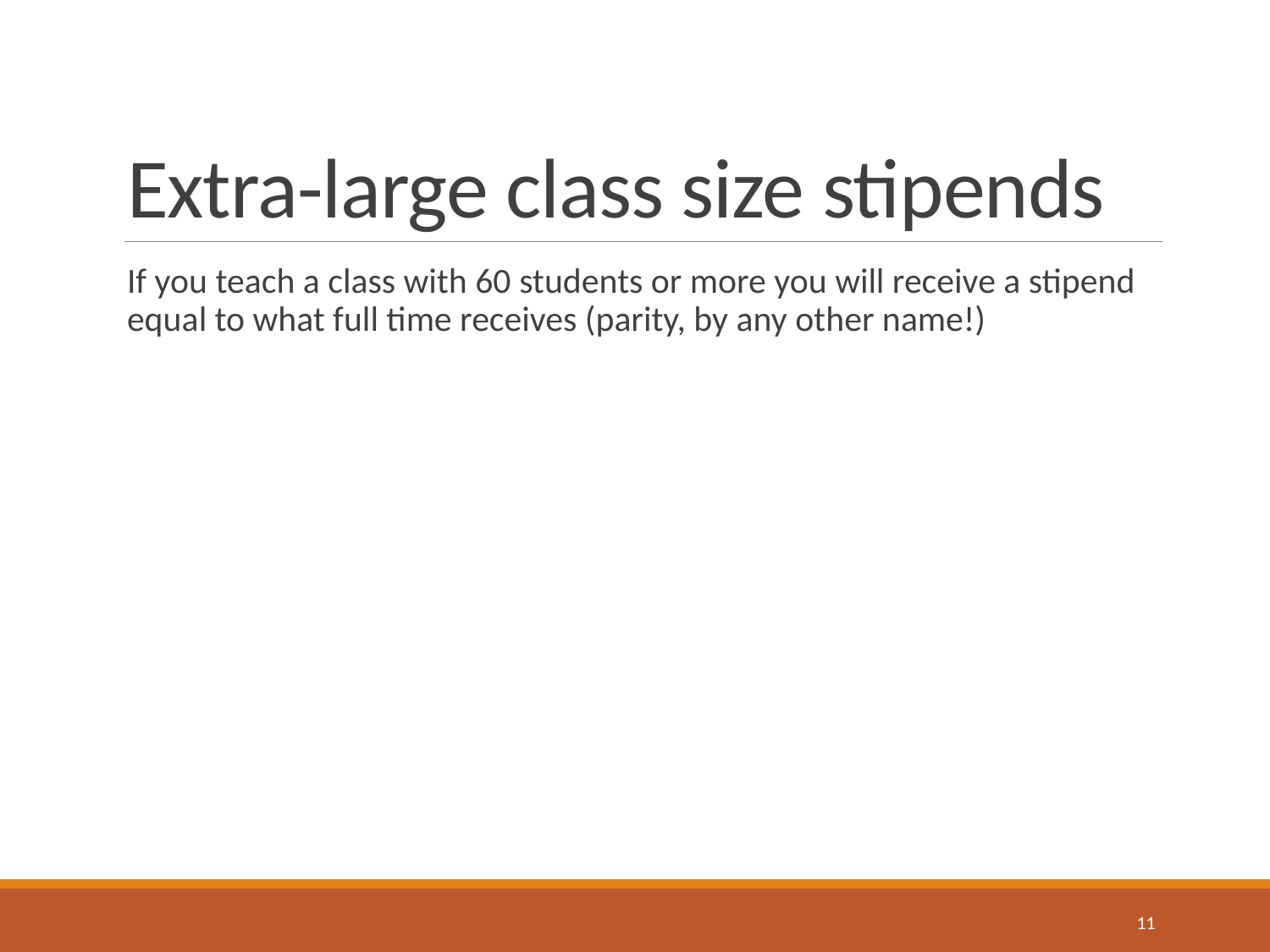

# Extra-large class size stipends
If you teach a class with 60 students or more you will receive a stipend equal to what full time receives (parity, by any other name!)
11